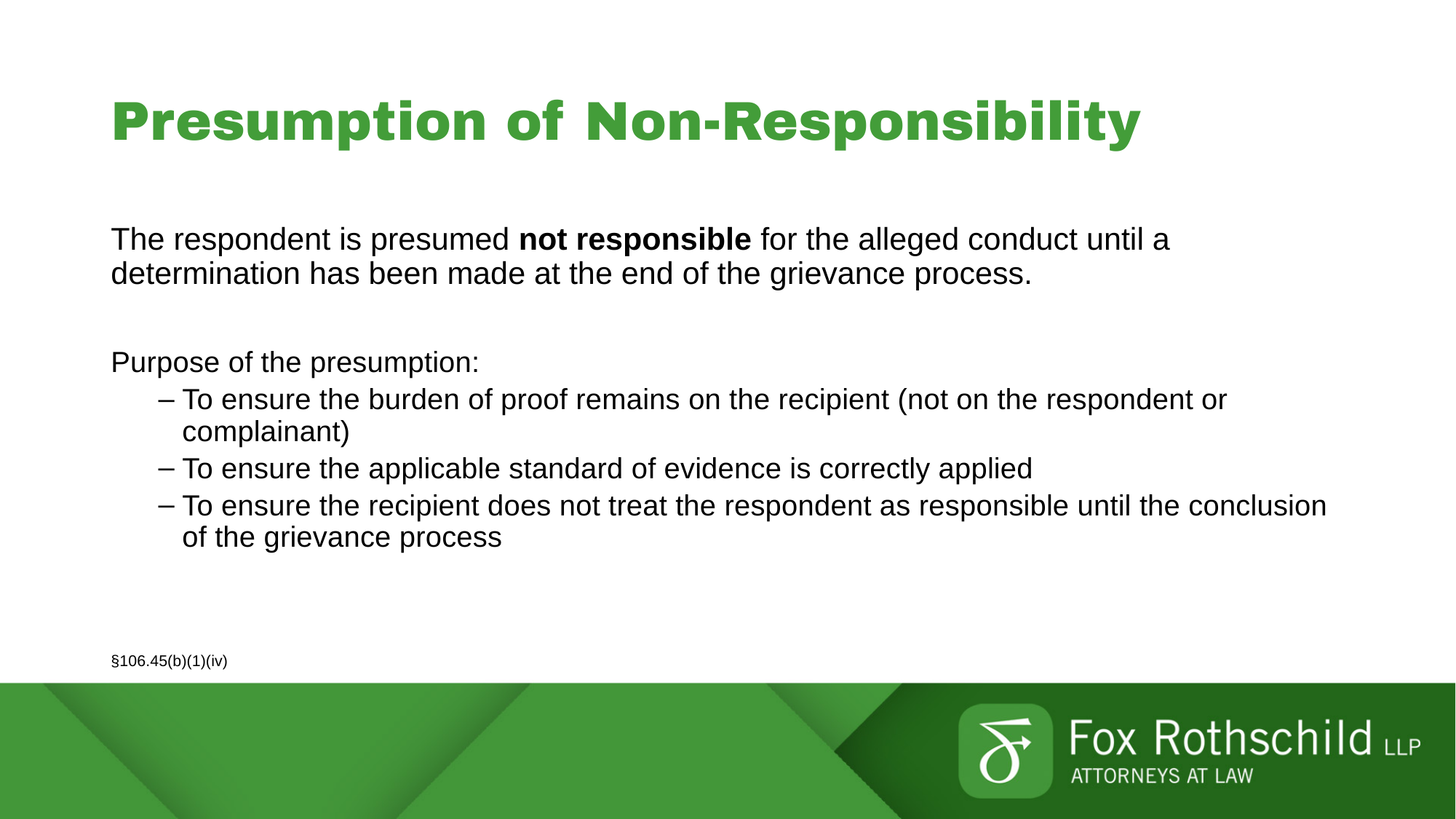

# Presumption of Non-Responsibility
The respondent is presumed not responsible for the alleged conduct until a determination has been made at the end of the grievance process.

Purpose of the presumption:
To ensure the burden of proof remains on the recipient (not on the respondent or complainant)
To ensure the applicable standard of evidence is correctly applied
To ensure the recipient does not treat the respondent as responsible until the conclusion of the grievance process

§106.45(b)(1)(iv)